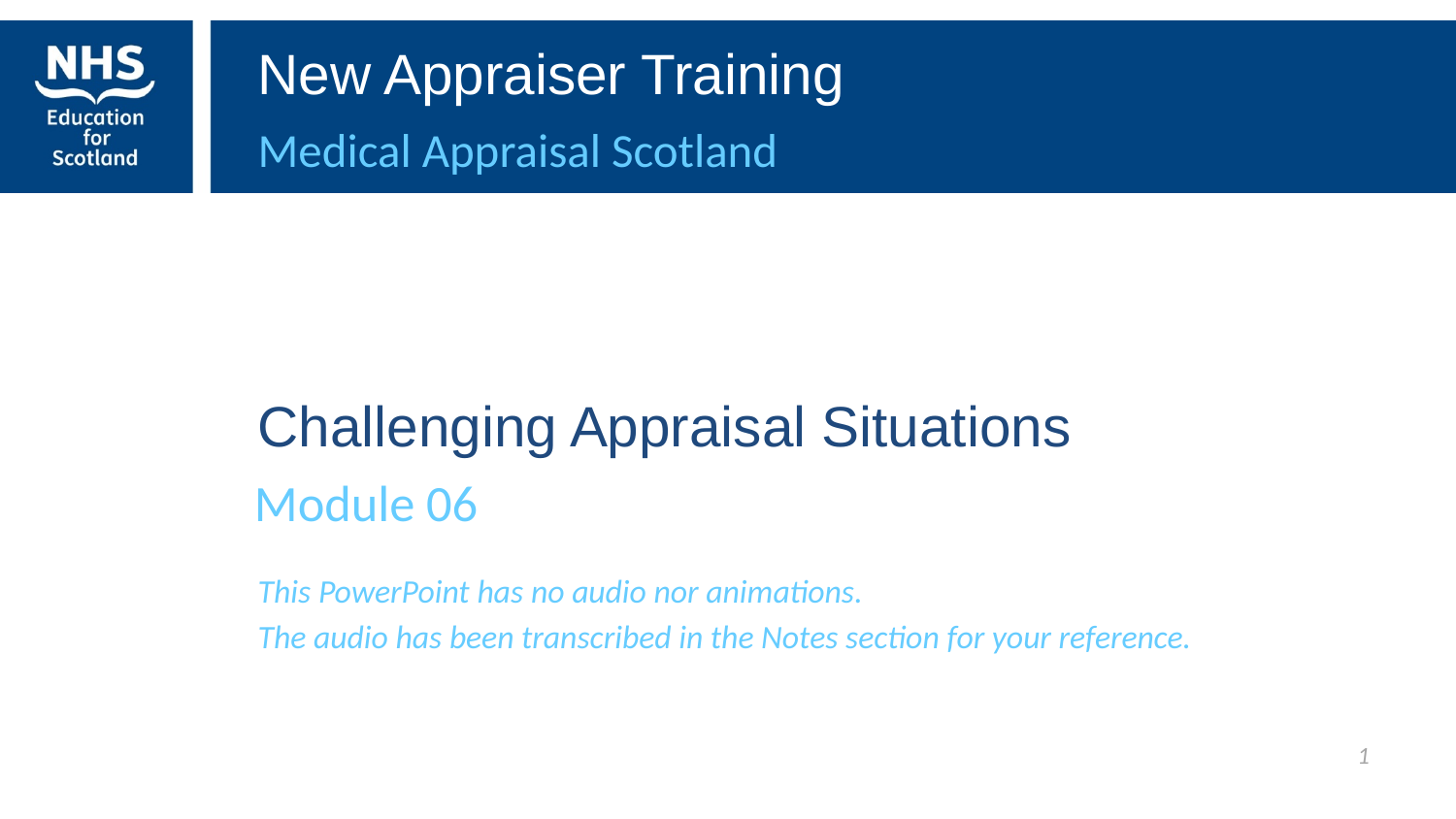

New Appraiser Training
Medical Appraisal Scotland
Challenging Appraisal Situations
Module 06
This PowerPoint has no audio nor animations.
The audio has been transcribed in the Notes section for your reference.